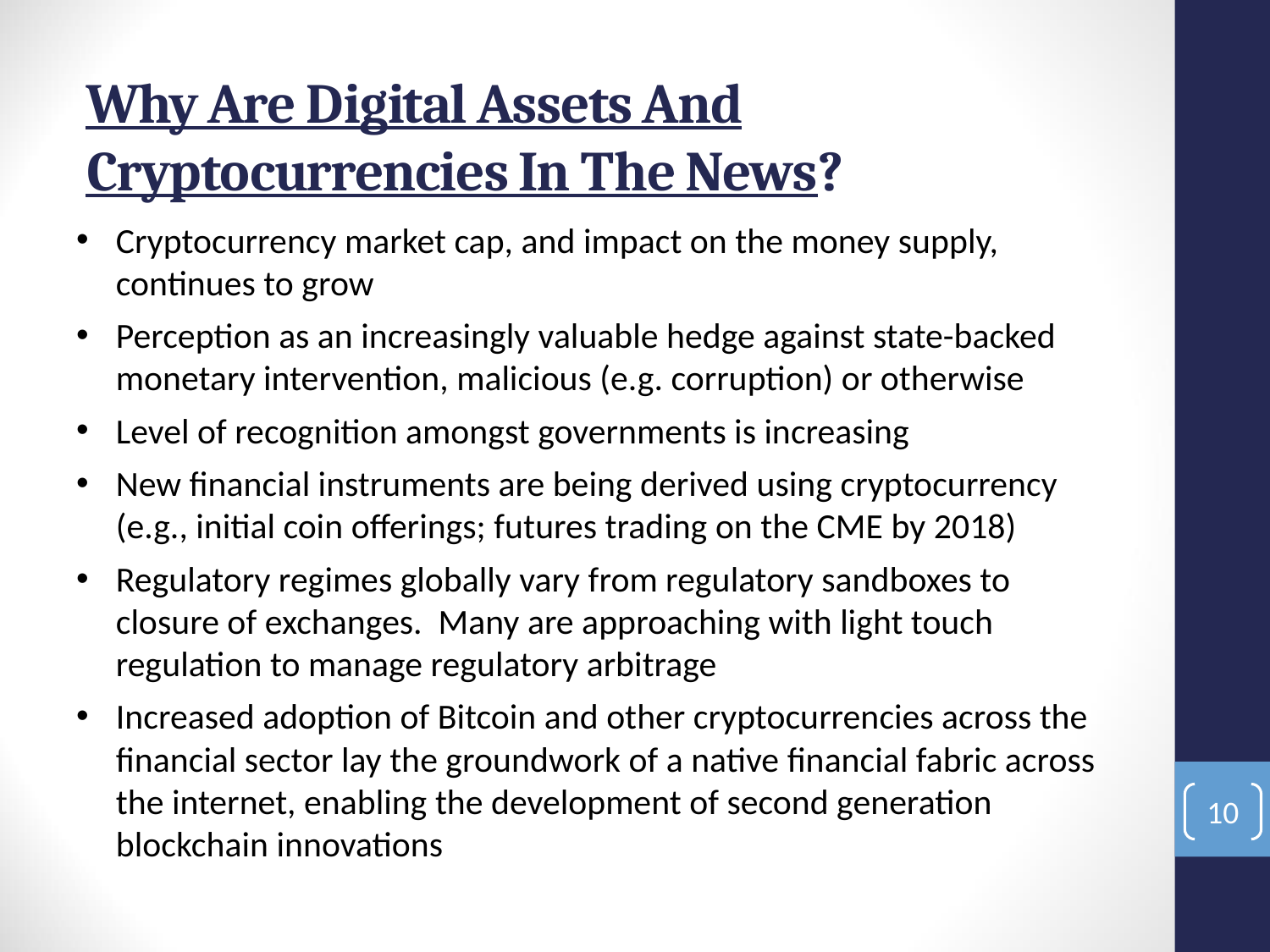

# Why Are Digital Assets And Cryptocurrencies In The News?
Cryptocurrency market cap, and impact on the money supply, continues to grow
Perception as an increasingly valuable hedge against state-backed monetary intervention, malicious (e.g. corruption) or otherwise
Level of recognition amongst governments is increasing
New financial instruments are being derived using cryptocurrency (e.g., initial coin offerings; futures trading on the CME by 2018)
Regulatory regimes globally vary from regulatory sandboxes to closure of exchanges.  Many are approaching with light touch regulation to manage regulatory arbitrage
Increased adoption of Bitcoin and other cryptocurrencies across the financial sector lay the groundwork of a native financial fabric across the internet, enabling the development of second generation blockchain innovations

10